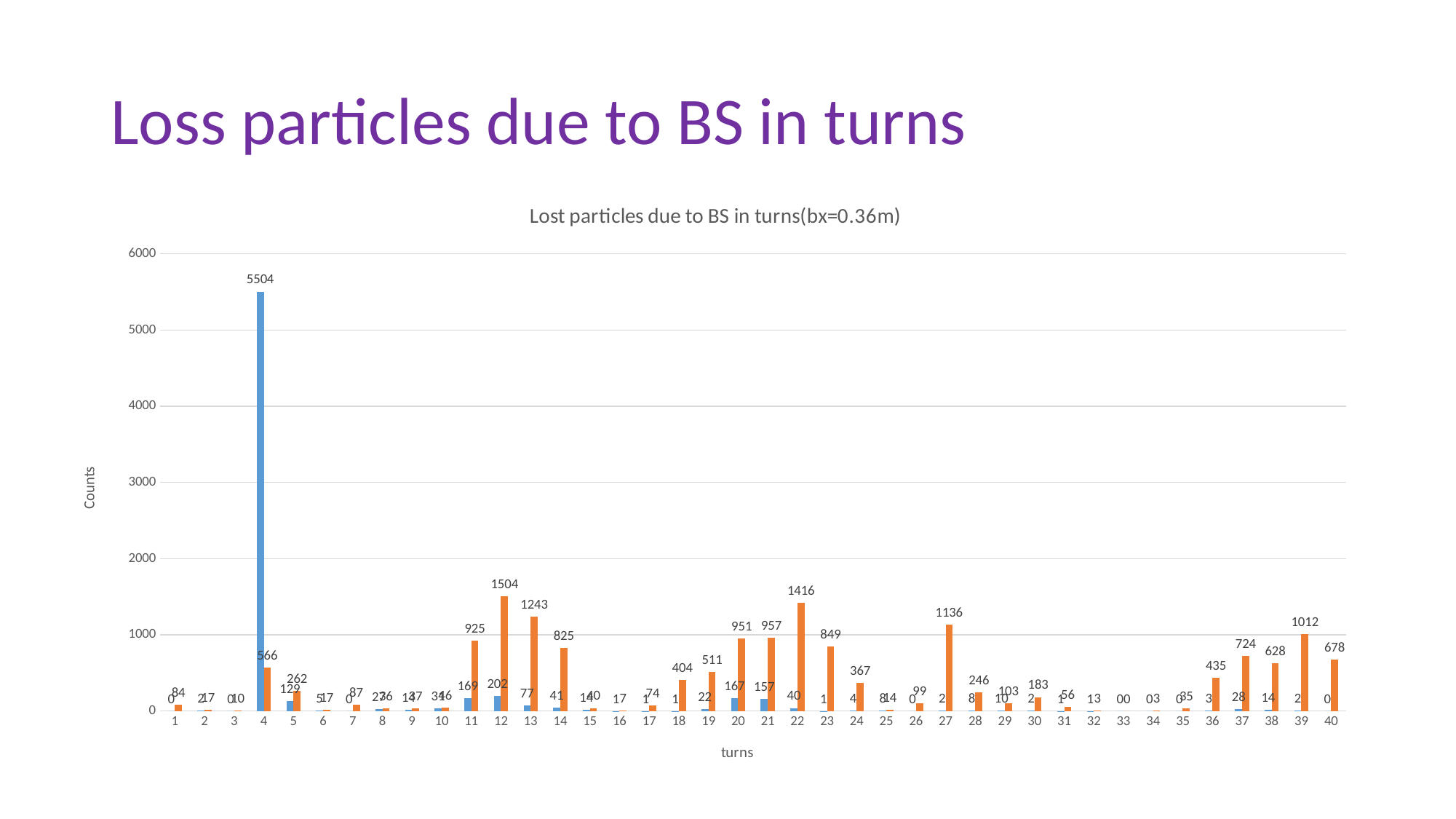

# Loss particles due to BS in turns

### Chart: Lost particles due to BS in turns(bx=0.36m)

| Category |  |  |
|---|---|---|